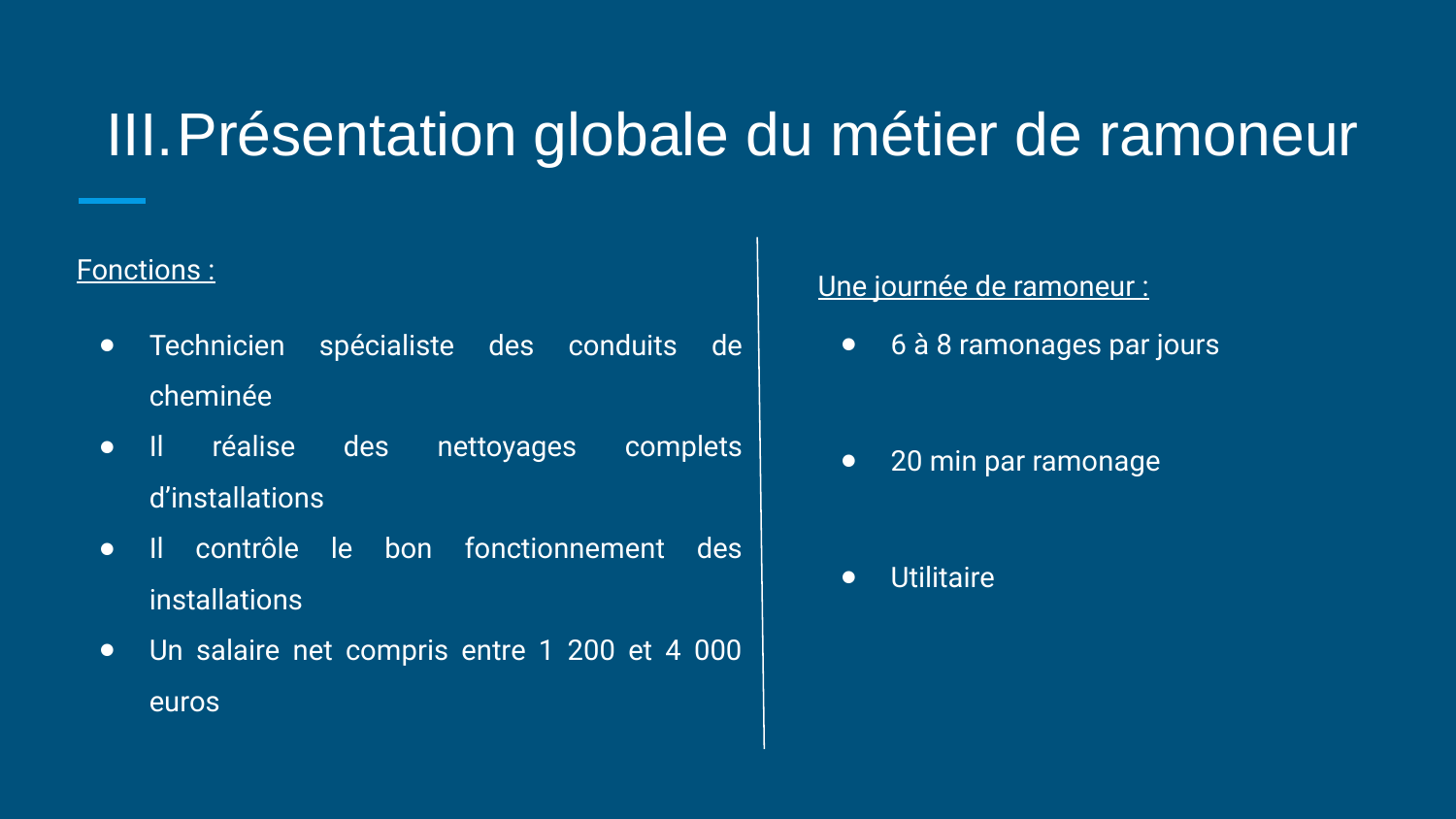

# Présentation globale du métier de ramoneur
Fonctions :
Technicien spécialiste des conduits de cheminée
Il réalise des nettoyages complets d’installations
Il contrôle le bon fonctionnement des installations
Un salaire net compris entre 1 200 et 4 000 euros

Une journée de ramoneur :
6 à 8 ramonages par jours

20 min par ramonage

Utilitaire